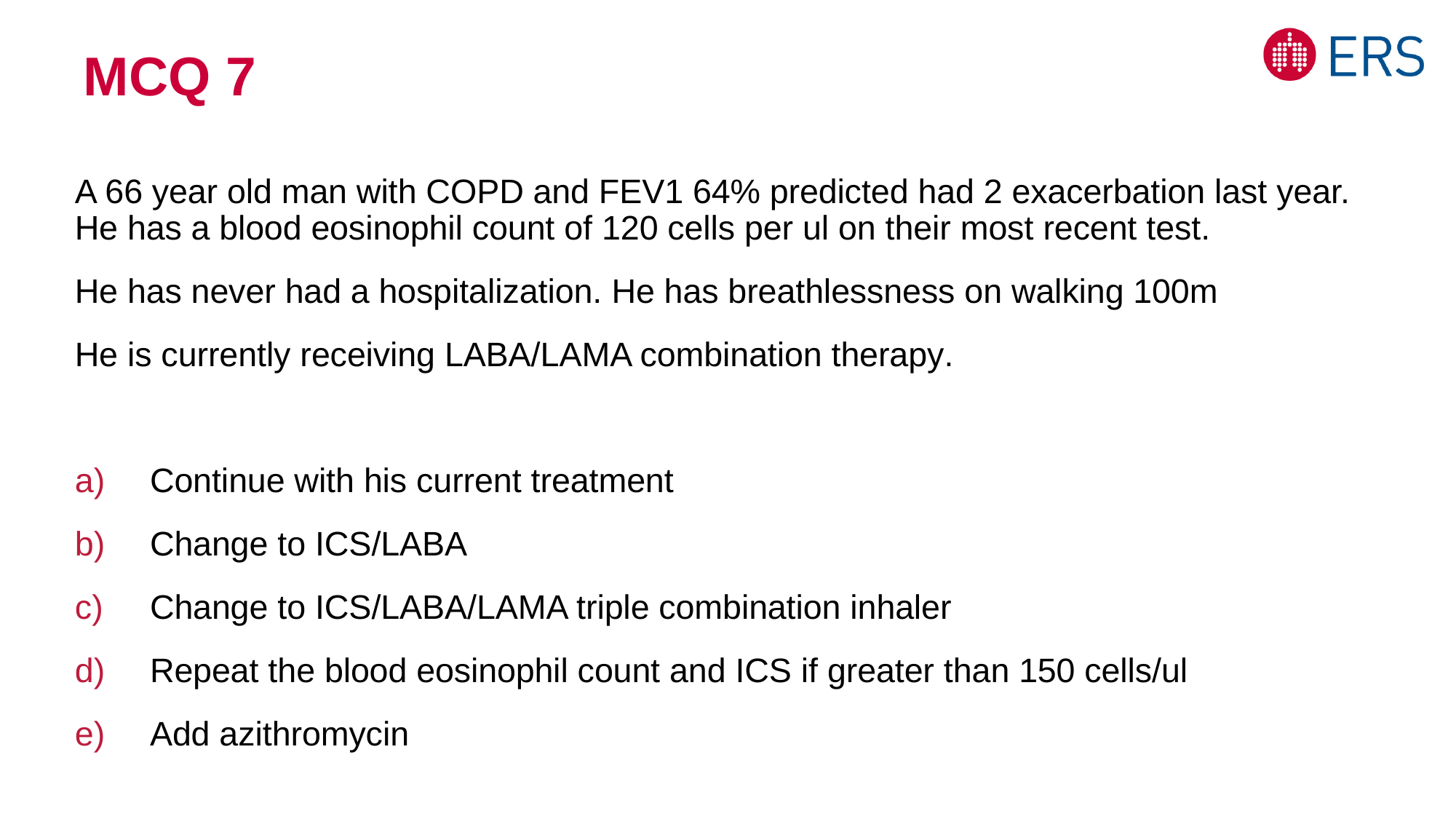

# MCQ 7
A 66 year old man with COPD and FEV1 64% predicted had 2 exacerbation last year. He has a blood eosinophil count of 120 cells per ul on their most recent test.
He has never had a hospitalization. He has breathlessness on walking 100m
He is currently receiving LABA/LAMA combination therapy.

Continue with his current treatment
Change to ICS/LABA
Change to ICS/LABA/LAMA triple combination inhaler
Repeat the blood eosinophil count and ICS if greater than 150 cells/ul
Add azithromycin